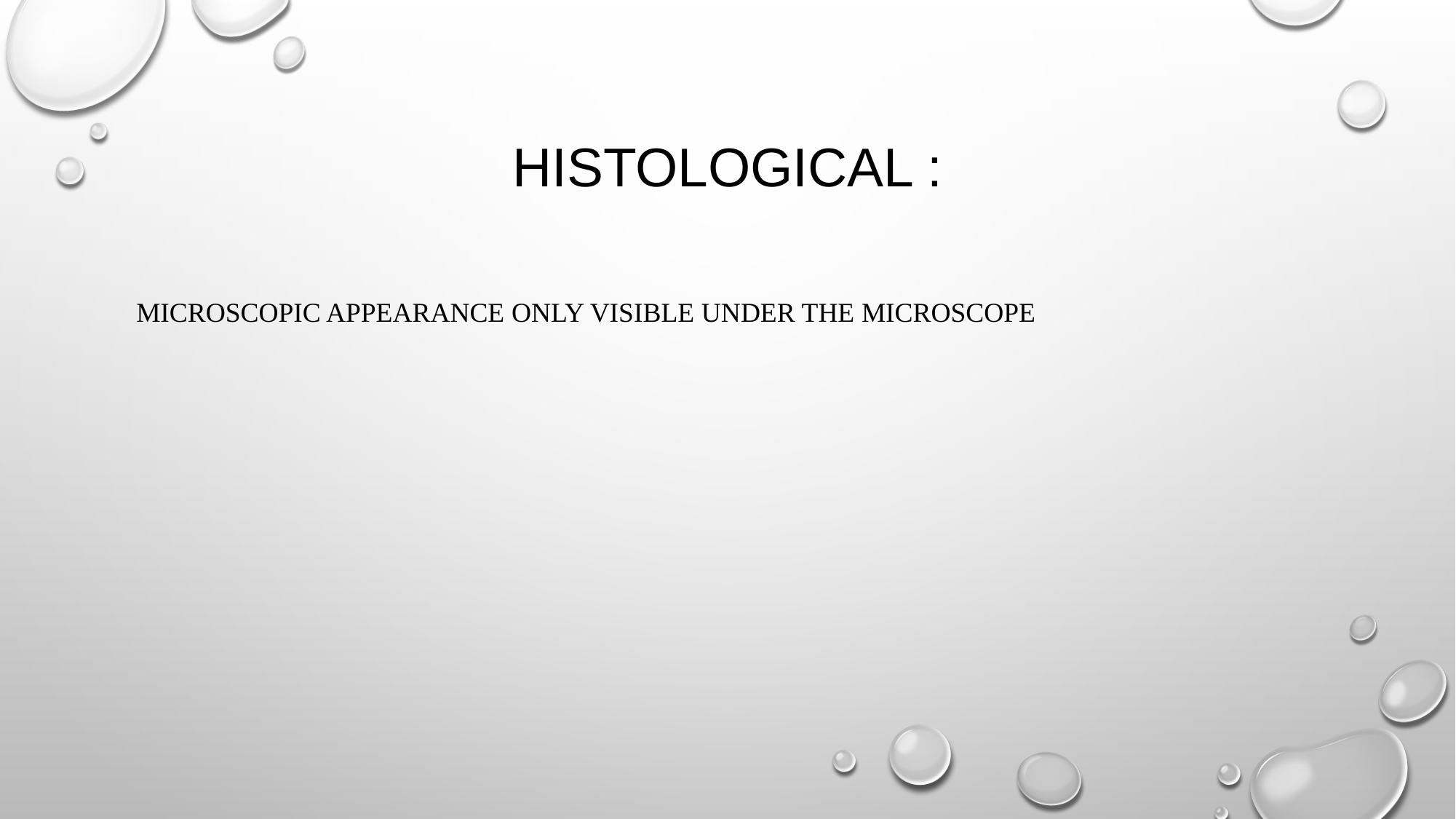

# Histological :
Microscopic appearance only visible under the microscope